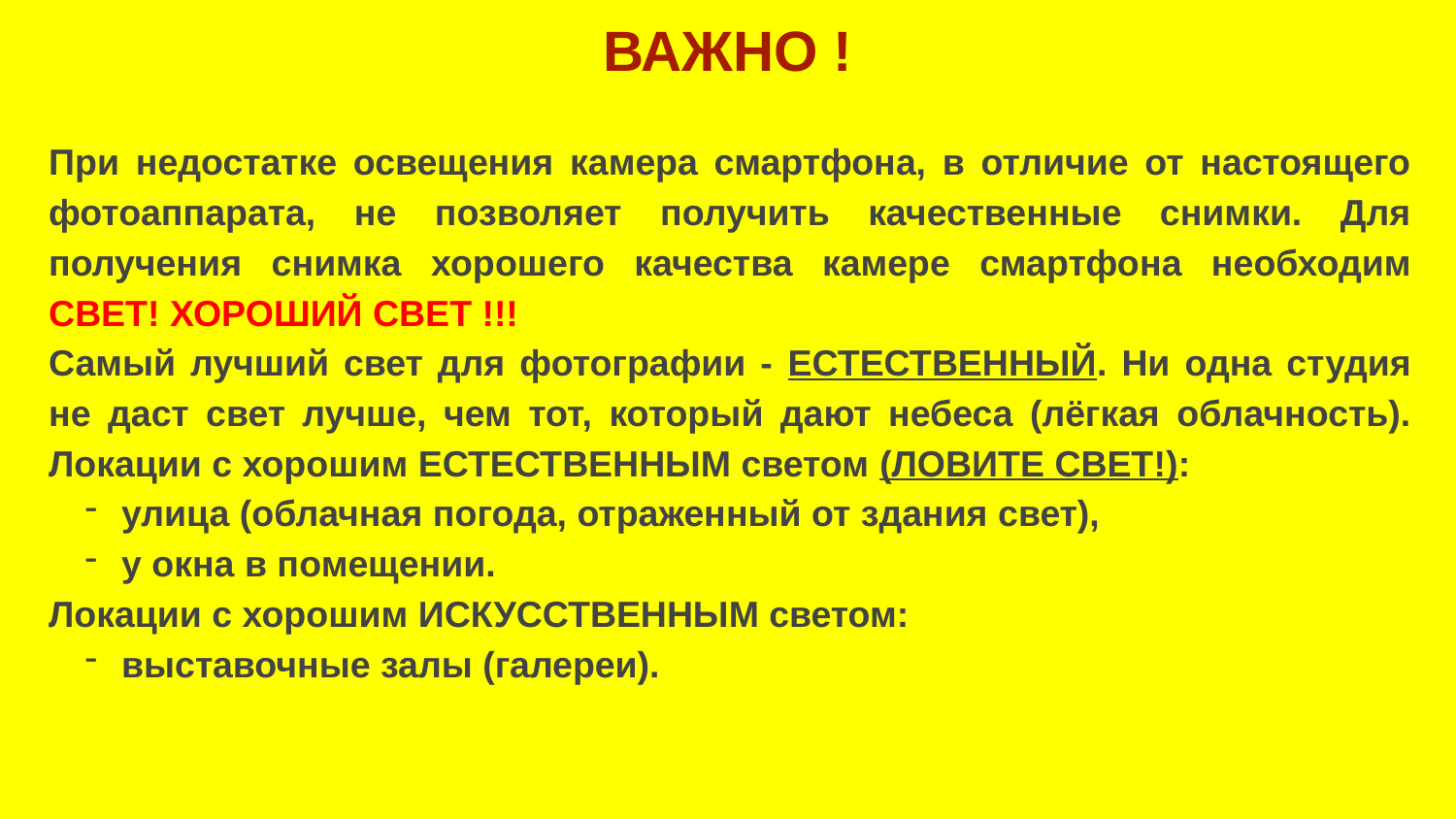

# ВАЖНО !
При недостатке освещения камера смартфона, в отличие от настоящего фотоаппарата, не позволяет получить качественные снимки. Для получения снимка хорошего качества камере смартфона необходим СВЕТ! ХОРОШИЙ СВЕТ !!!
Самый лучший свет для фотографии - ЕСТЕСТВЕННЫЙ. Ни одна студия не даст свет лучше, чем тот, который дают небеса (лёгкая облачность).
Локации с хорошим ЕСТЕСТВЕННЫМ светом (ЛОВИТЕ СВЕТ!):
улица (облачная погода, отраженный от здания свет),
у окна в помещении.
Локации с хорошим ИСКУССТВЕННЫМ светом:
выставочные залы (галереи).